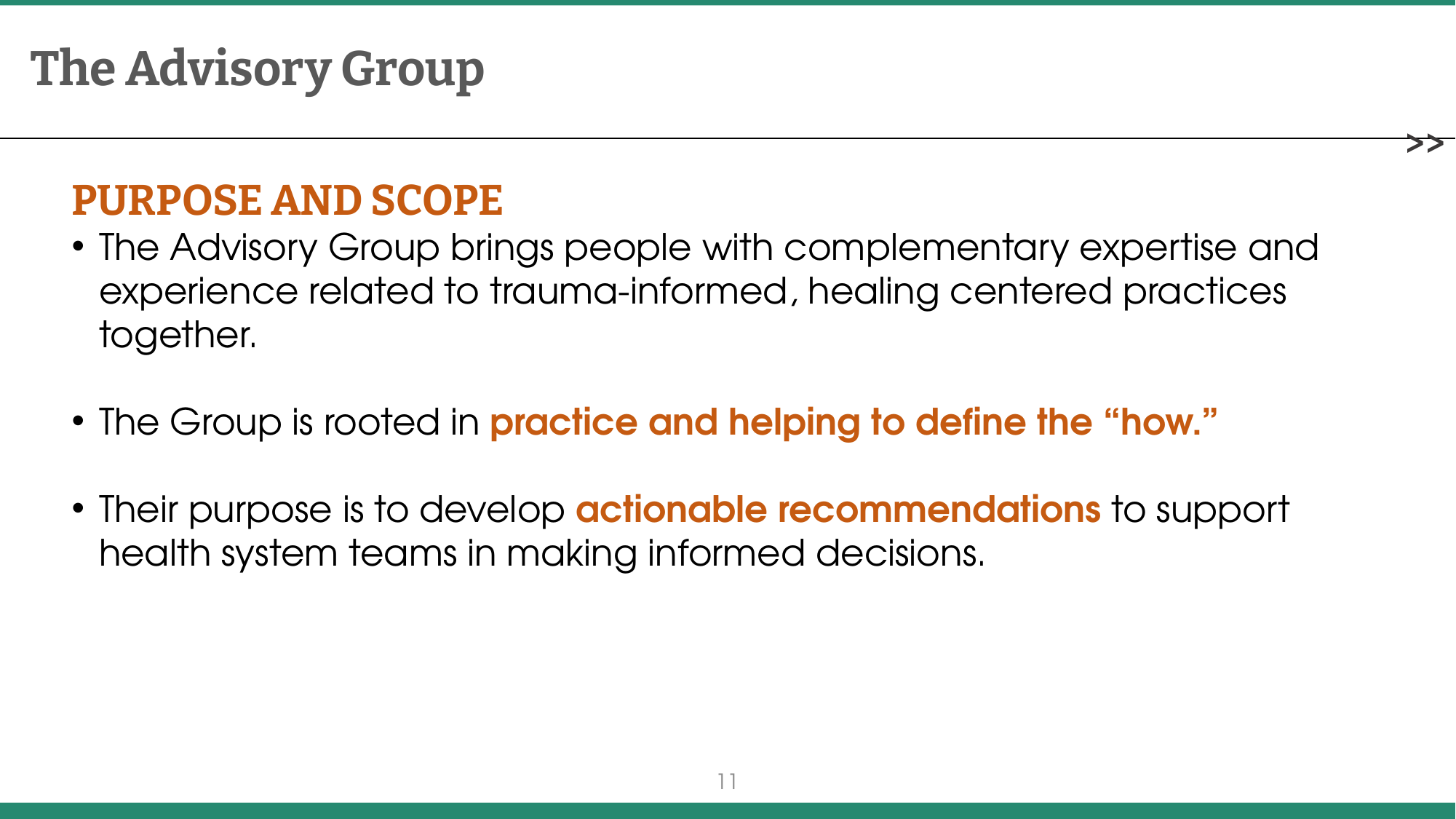

# The Advisory Group
PURPOSE AND SCOPE
The Advisory Group brings people with complementary expertise and experience related to trauma-informed, healing centered practices together.

The Group is rooted in practice and helping to define the “how.”

Their purpose is to develop actionable recommendations to support health system teams in making informed decisions.

11